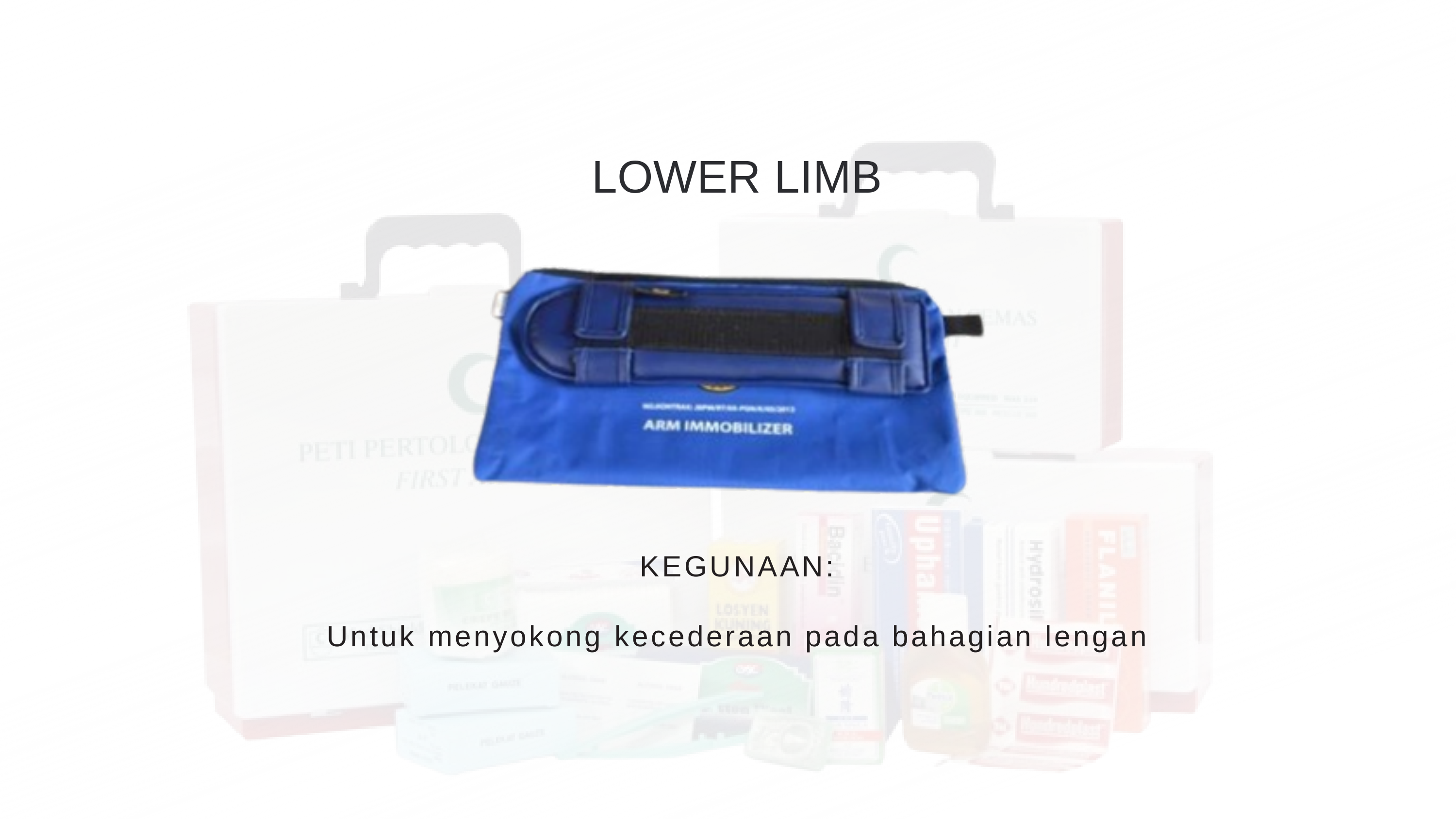

LOWER LIMB

KEGUNAAN:

Untuk menyokong kecederaan pada bahagian lengan